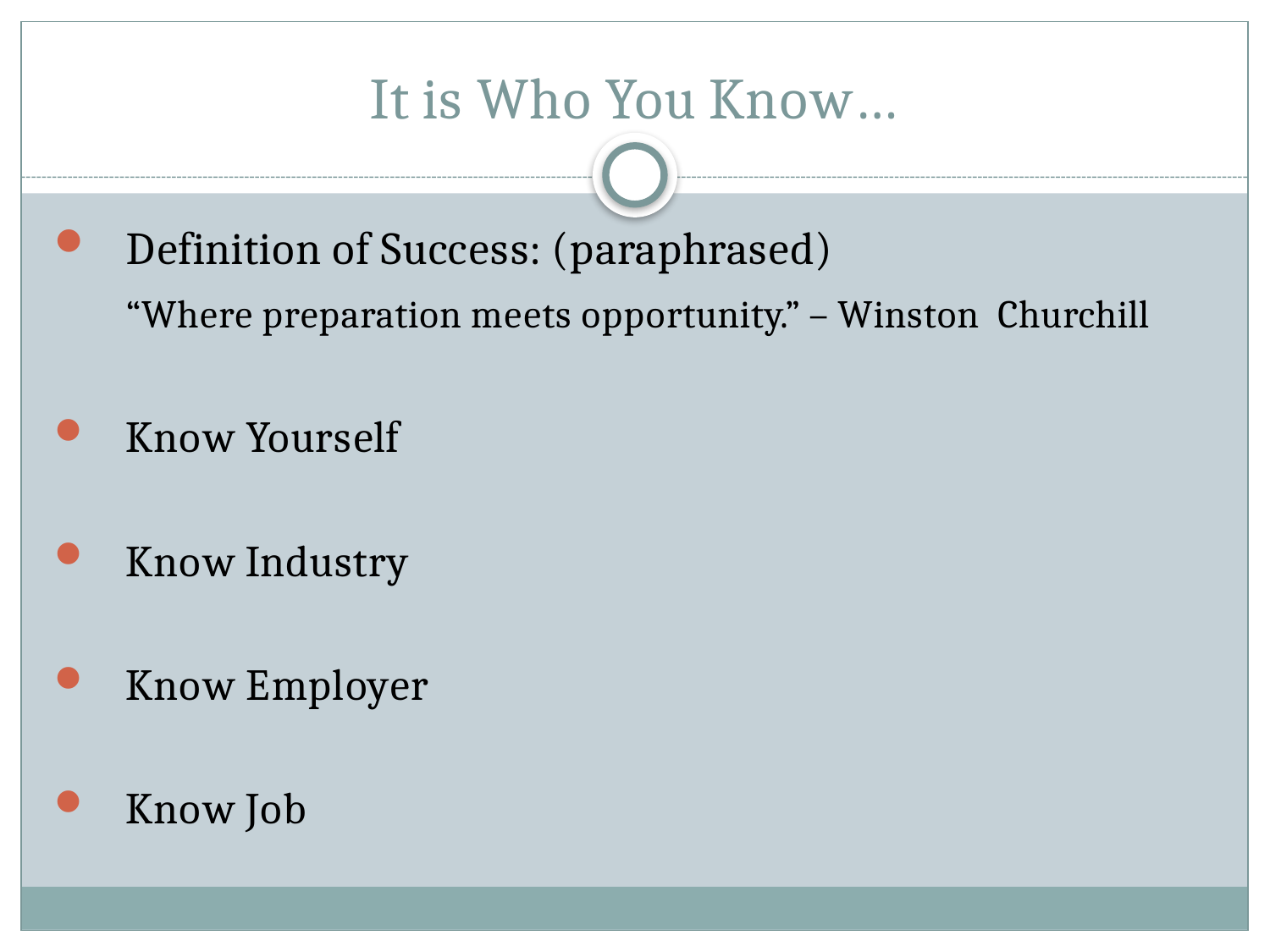

# It is Who You Know…
Definition of Success: (paraphrased)
	“Where preparation meets opportunity.” – Winston  Churchill

Know Yourself

Know Industry

Know Employer

Know Job